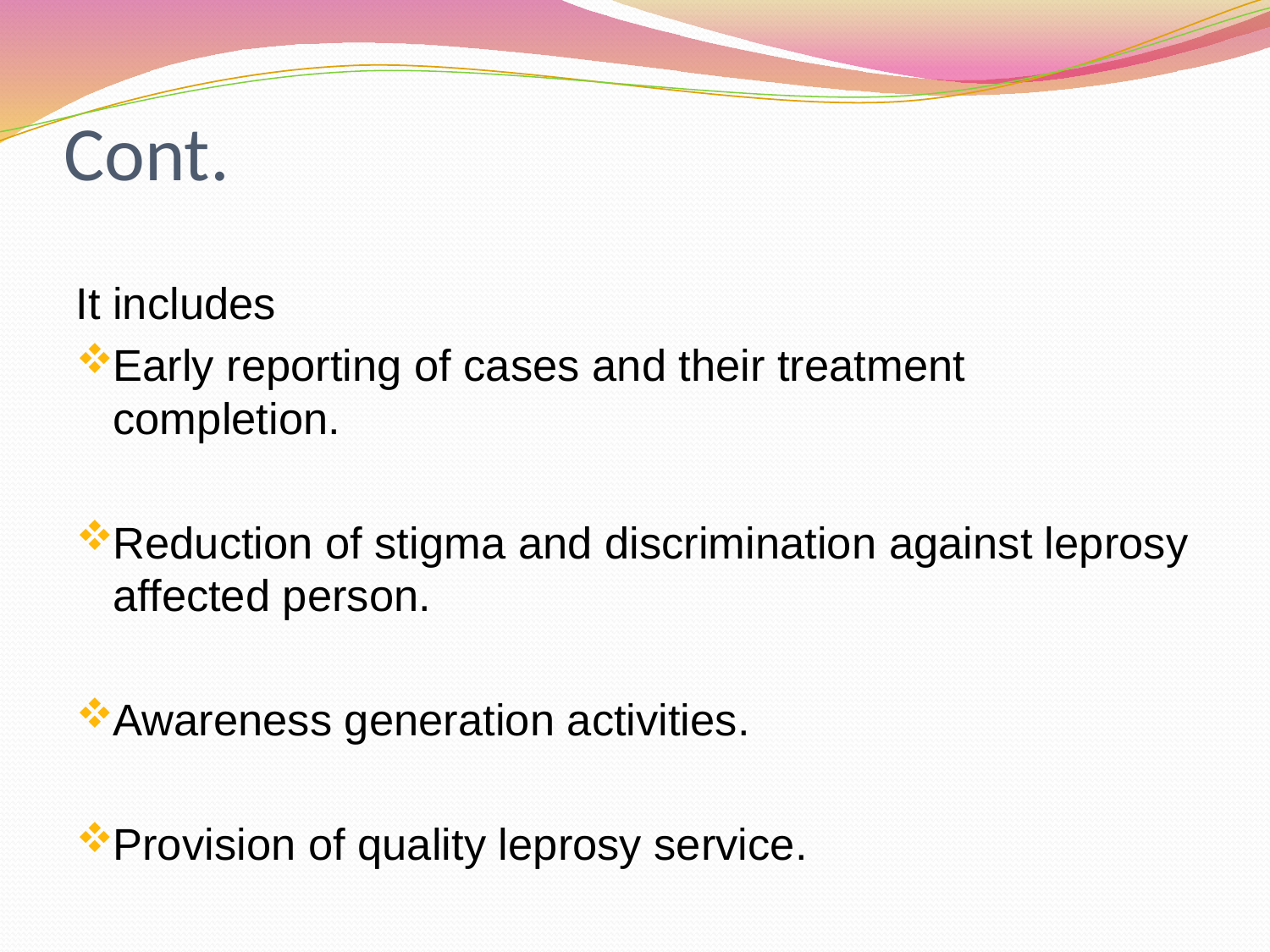

# Cont.
It includes
Early reporting of cases and their treatment completion.

Reduction of stigma and discrimination against leprosy affected person.

Awareness generation activities.

Provision of quality leprosy service.